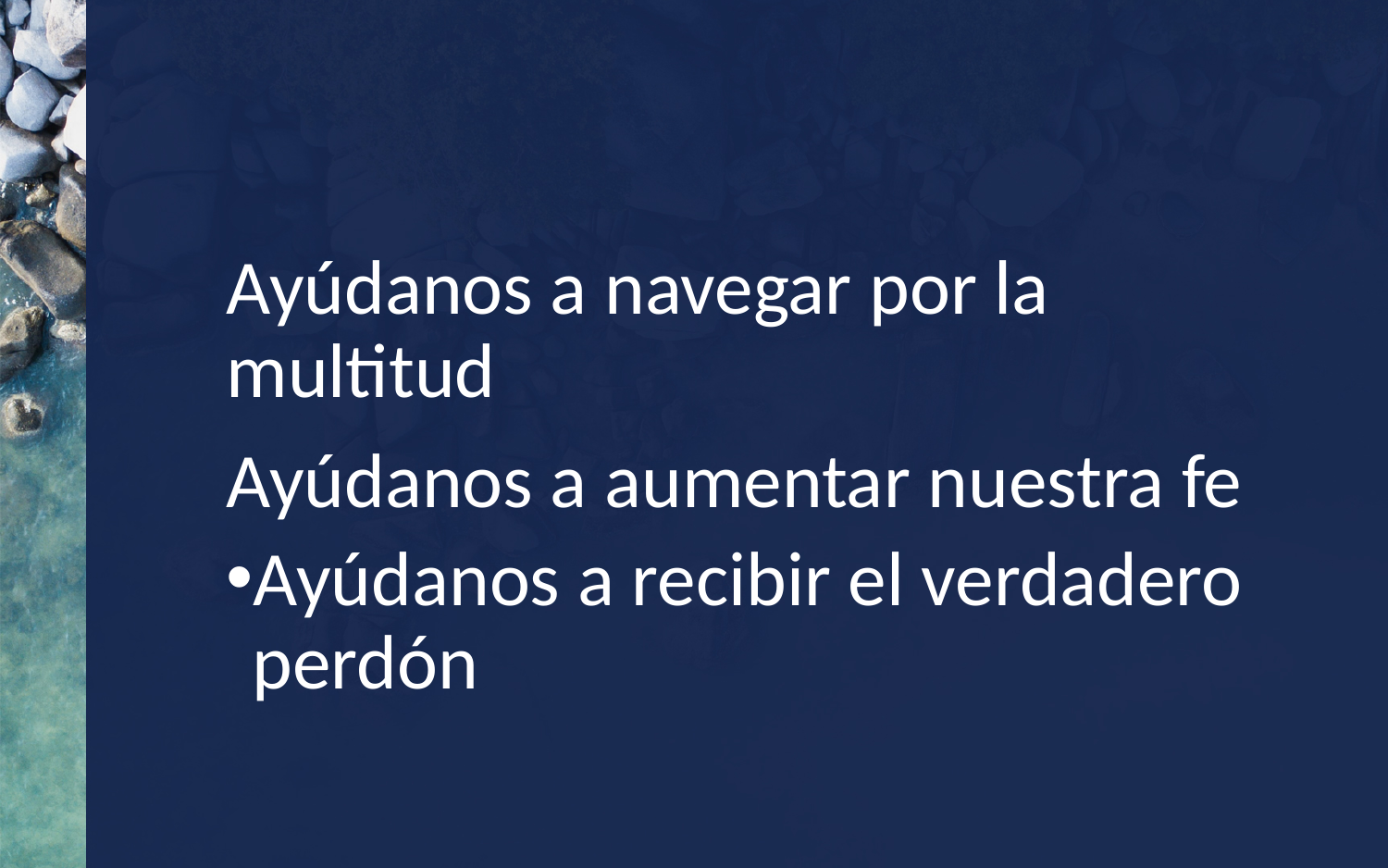

Ayúdanos a navegar por la multitud
Ayúdanos a aumentar nuestra fe
Ayúdanos a recibir el verdadero perdón